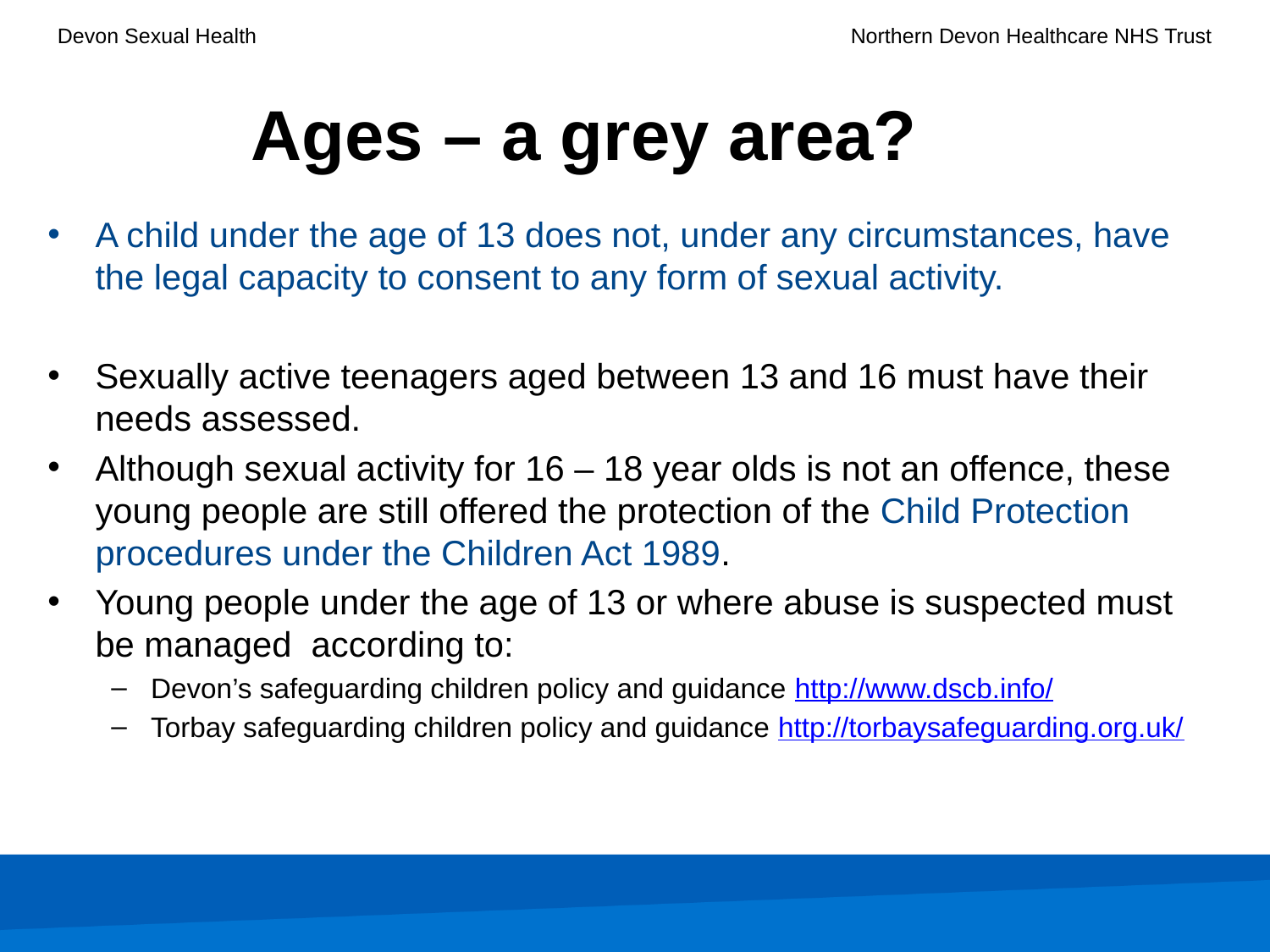

# Ages – a grey area?
A child under the age of 13 does not, under any circumstances, have the legal capacity to consent to any form of sexual activity.

Sexually active teenagers aged between 13 and 16 must have their needs assessed.
Although sexual activity for 16 – 18 year olds is not an offence, these young people are still offered the protection of the Child Protection procedures under the Children Act 1989.
Young people under the age of 13 or where abuse is suspected must be managed  according to:
Devon’s safeguarding children policy and guidance http://www.dscb.info/
Torbay safeguarding children policy and guidance http://torbaysafeguarding.org.uk/